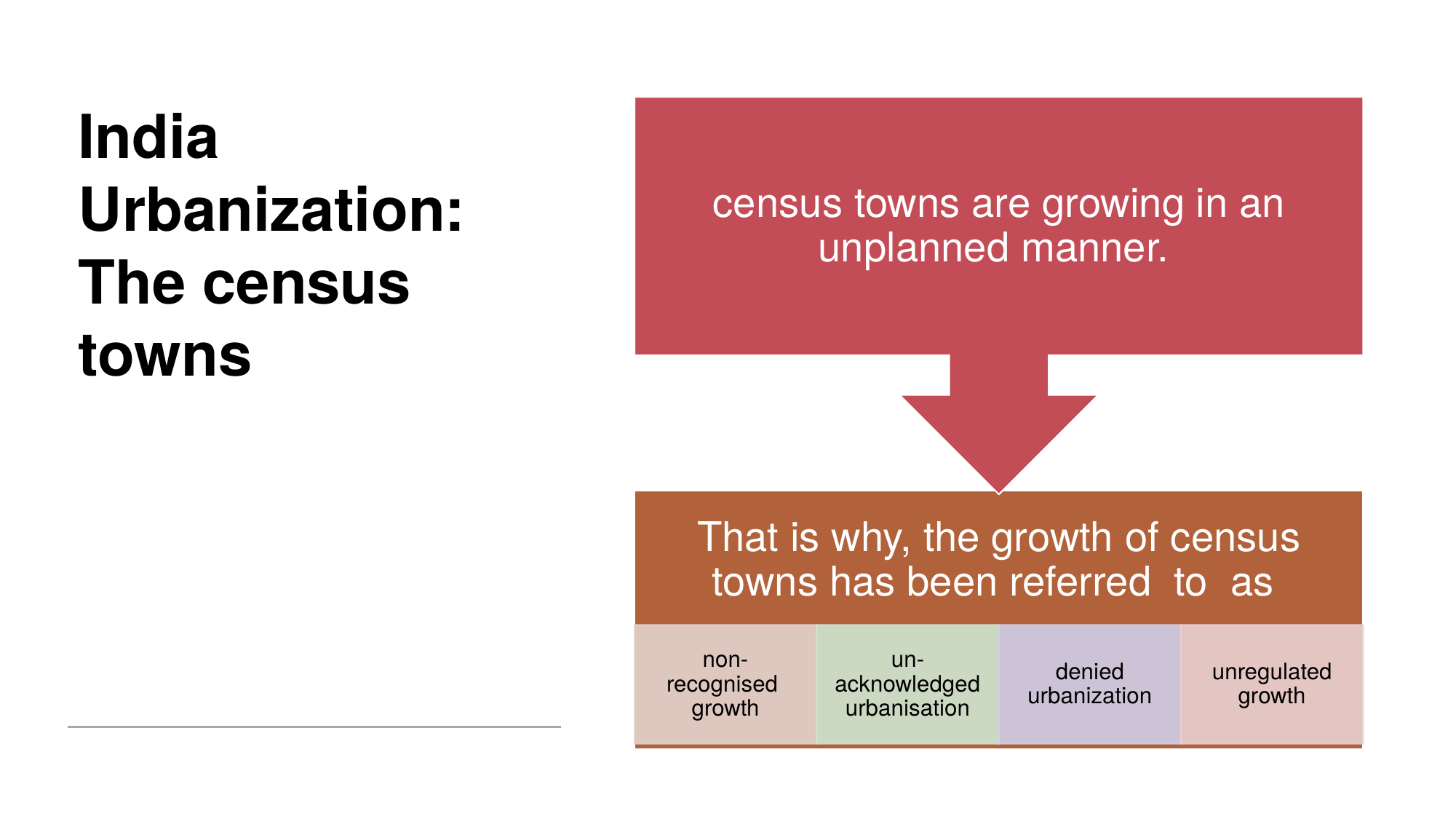

# India Urbanization: The census towns
That is why, the growth of census towns has been referred  to  as
non-recognised  growth
un-acknowledged urbanisation
denied urbanization
unregulated growth
census towns are growing in an unplanned manner.